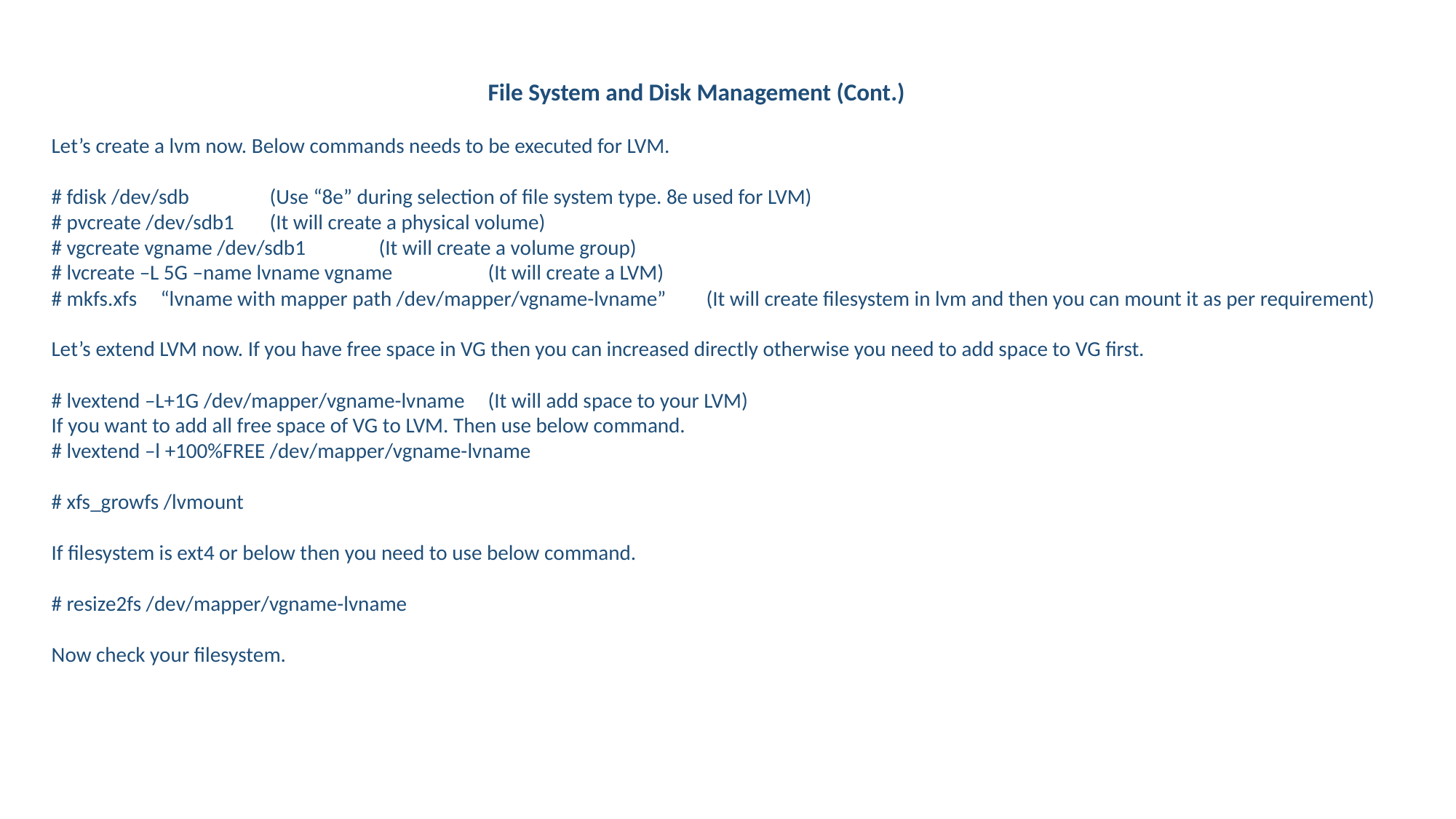

File System and Disk Management (Cont.)

Let’s create a lvm now. Below commands needs to be executed for LVM.

# fdisk /dev/sdb	(Use “8e” during selection of file system type. 8e used for LVM)
# pvcreate /dev/sdb1	(It will create a physical volume)
# vgcreate vgname /dev/sdb1	(It will create a volume group)
# lvcreate –L 5G –name lvname vgname	(It will create a LVM)
# mkfs.xfs	“lvname with mapper path /dev/mapper/vgname-lvname”	(It will create filesystem in lvm and then you can mount it as per requirement)

Let’s extend LVM now. If you have free space in VG then you can increased directly otherwise you need to add space to VG first.

# lvextend –L+1G /dev/mapper/vgname-lvname	(It will add space to your LVM)
If you want to add all free space of VG to LVM. Then use below command.
# lvextend –l +100%FREE /dev/mapper/vgname-lvname

# xfs_growfs /lvmount

If filesystem is ext4 or below then you need to use below command.

# resize2fs /dev/mapper/vgname-lvname

Now check your filesystem.